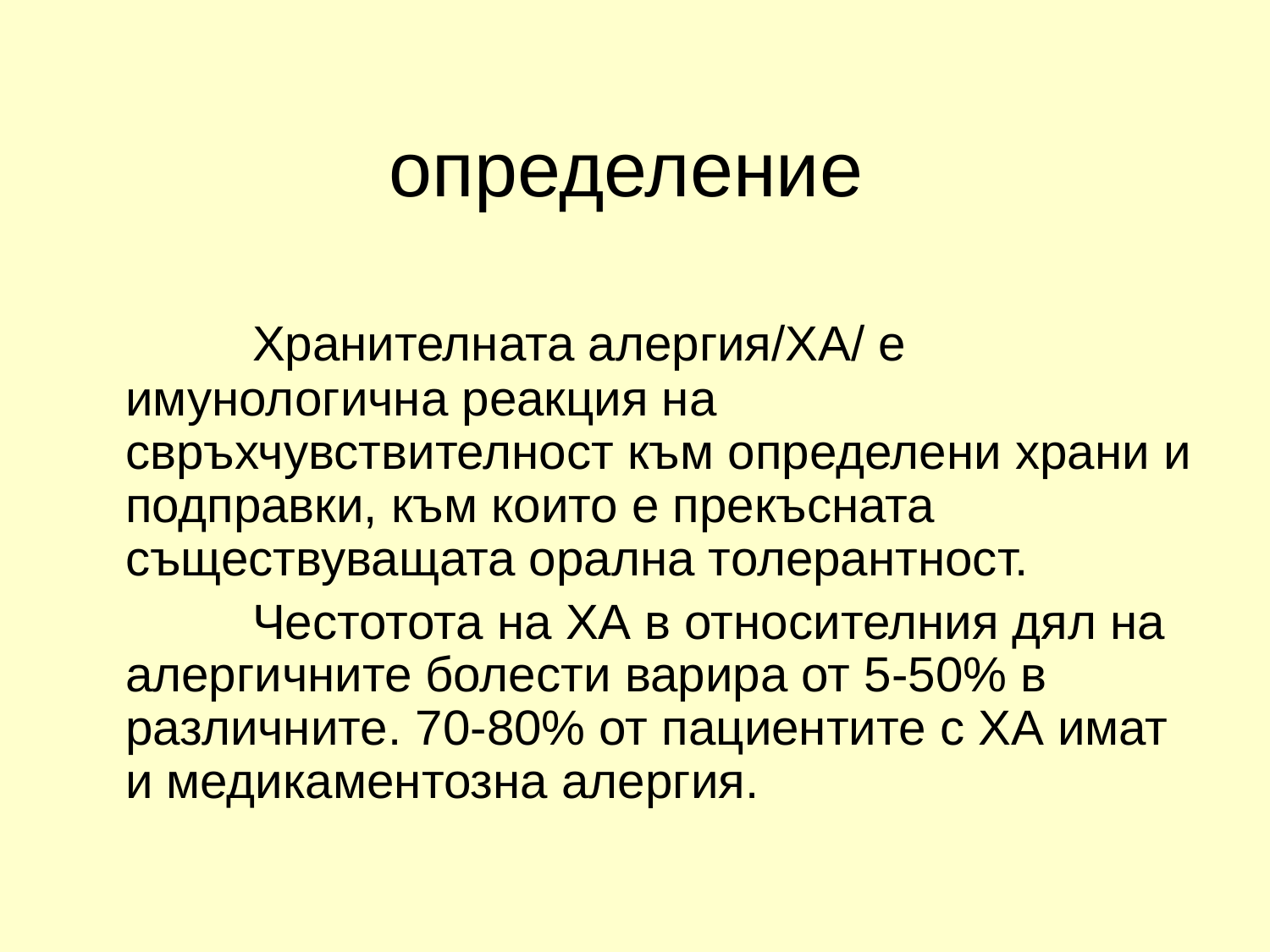

# определение
		Хранителната алергия/ХА/ е имунологична реакция на свръхчувствителност към определени храни и подправки, към които е прекъсната съществуващата орална толерантност.
		Честотота на ХА в относителния дял на алергичните болести варира от 5-50% в различните. 70-80% от пациентите с ХА имат и медикаментозна алергия.